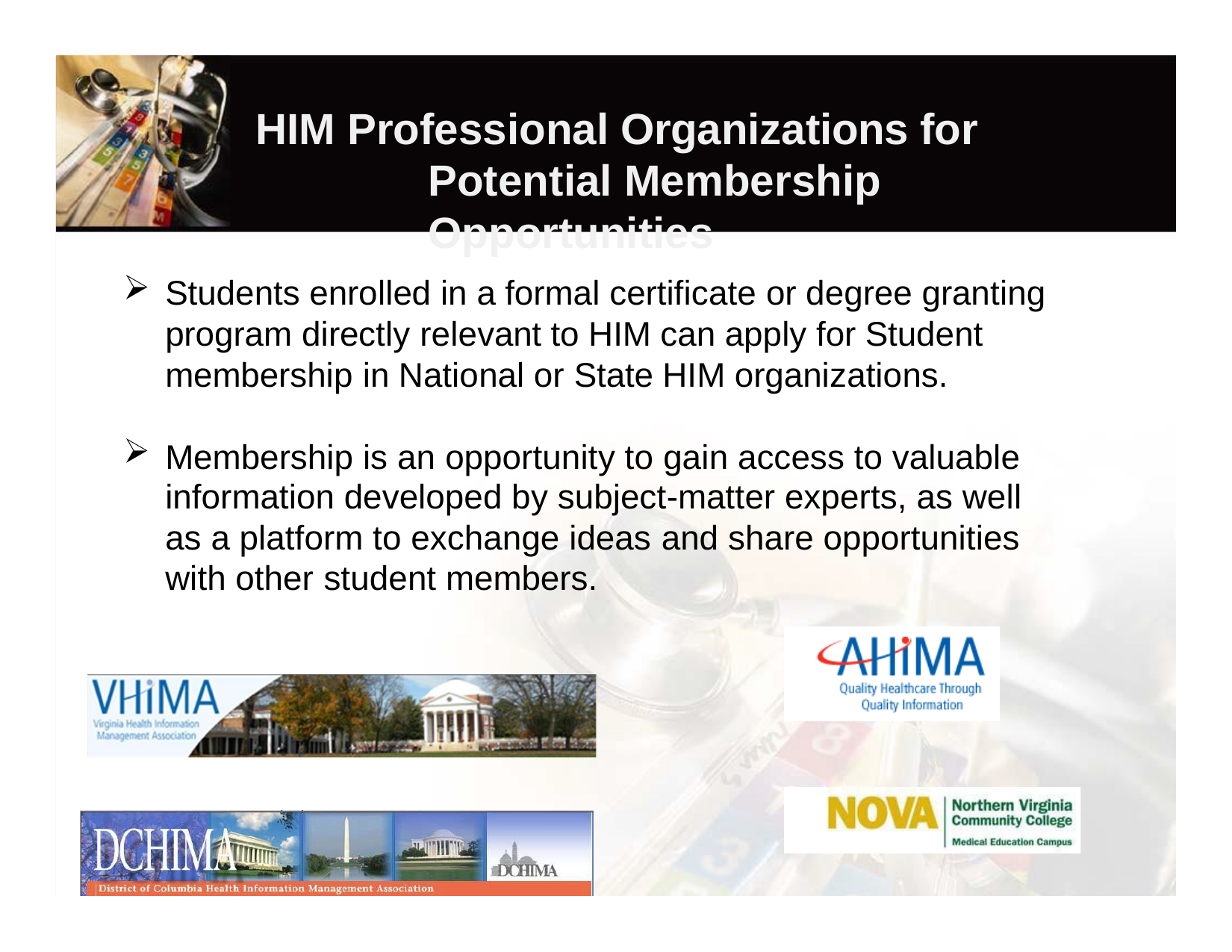

# HIM Professional Organizations for Potential Membership Opportunities
Students enrolled in a formal certificate or degree granting program directly relevant to HIM can apply for Student membership in National or State HIM organizations.

Membership is an opportunity to gain access to valuable
information developed by subject-matter experts, as well as a platform to exchange ideas and share opportunities with other student members.